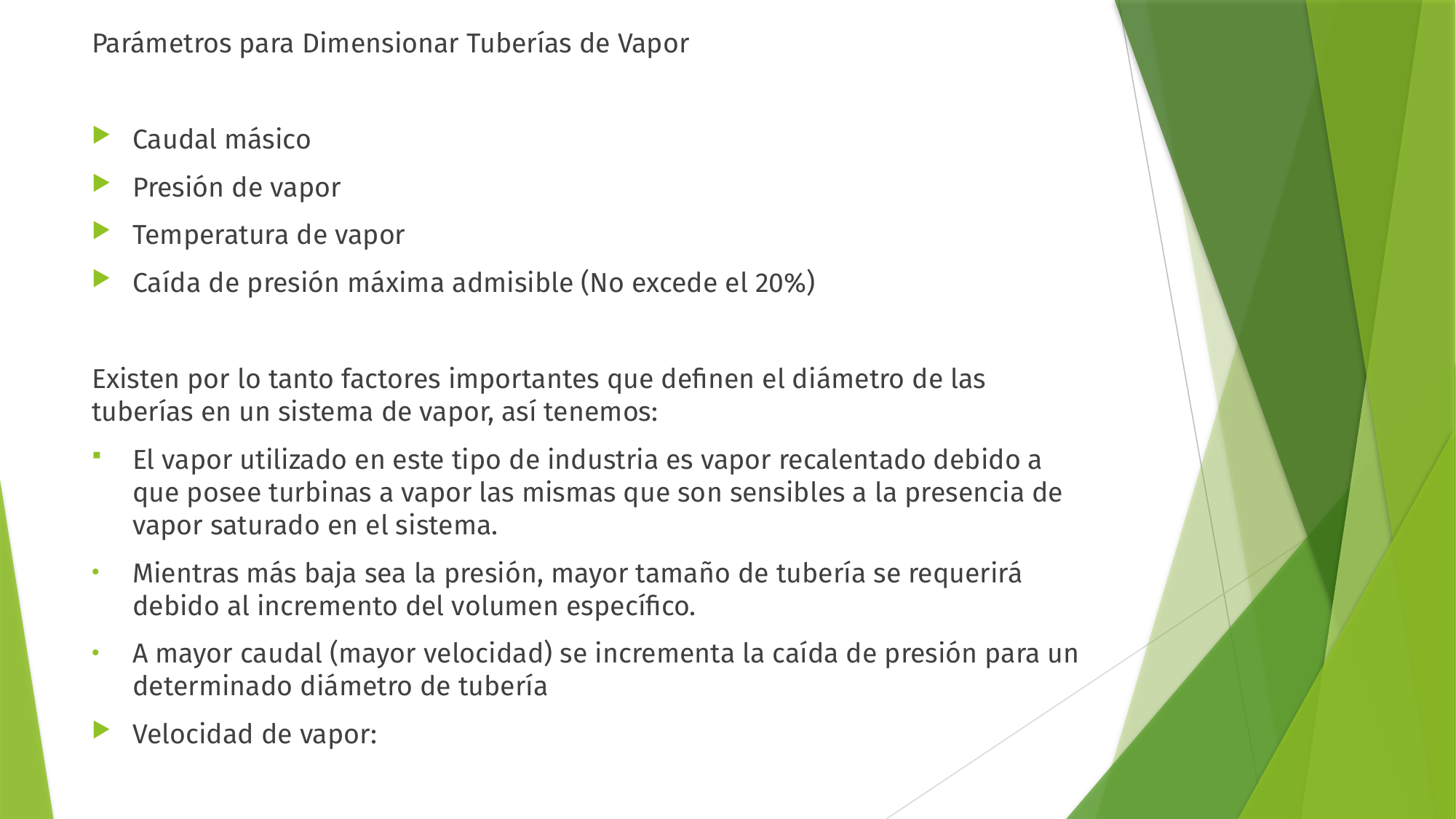

Parámetros para Dimensionar Tuberías de Vapor

Caudal másico
Presión de vapor
Temperatura de vapor
Caída de presión máxima admisible (No excede el 20%)

Existen por lo tanto factores importantes que definen el diámetro de las tuberías en un sistema de vapor, así tenemos:
El vapor utilizado en este tipo de industria es vapor recalentado debido a que posee turbinas a vapor las mismas que son sensibles a la presencia de vapor saturado en el sistema.
Mientras más baja sea la presión, mayor tamaño de tubería se requerirá debido al incremento del volumen específico.
A mayor caudal (mayor velocidad) se incrementa la caída de presión para un determinado diámetro de tubería
Velocidad de vapor: